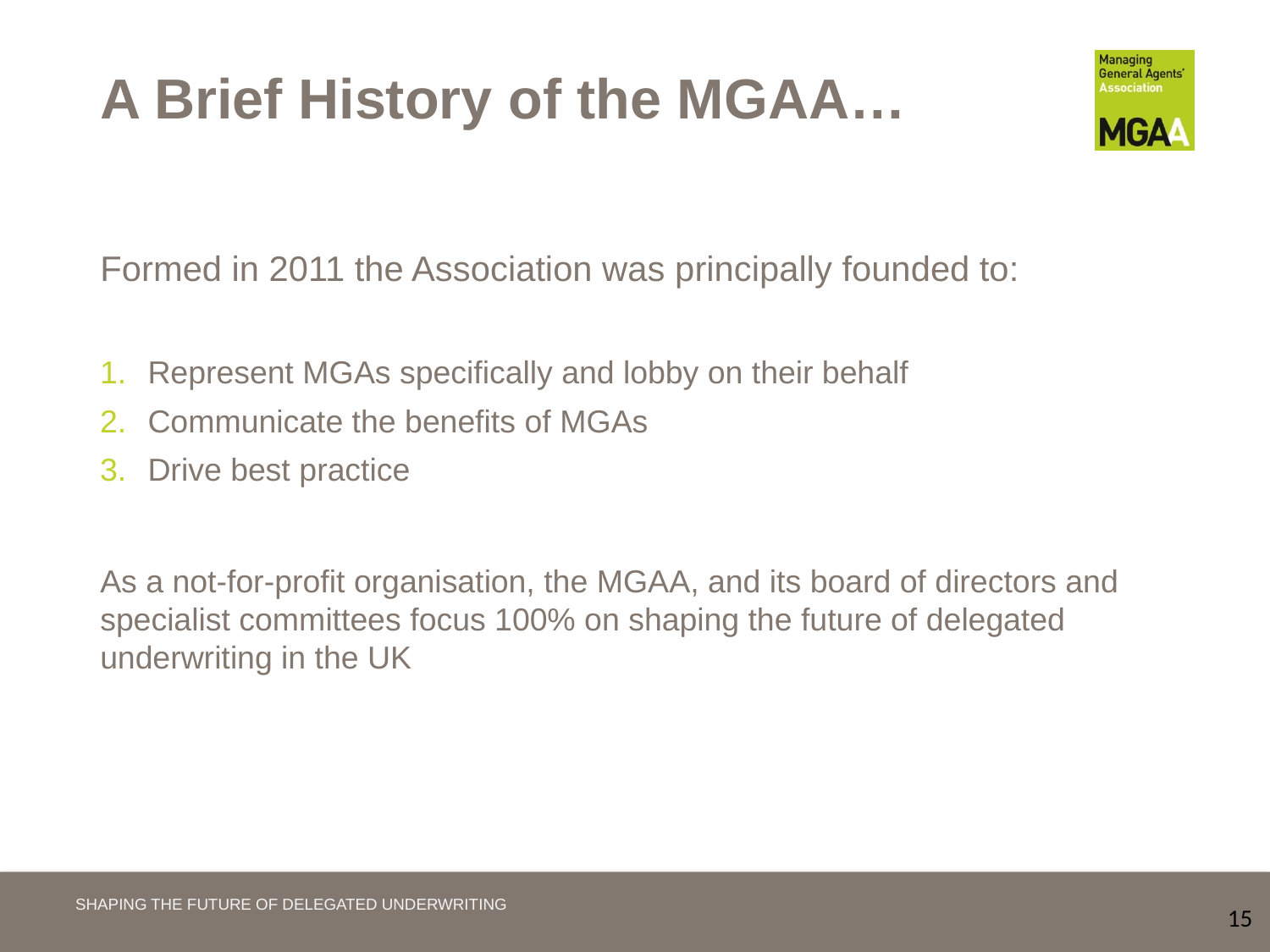

# A Brief History of the MGAA…
Formed in 2011 the Association was principally founded to:

Represent MGAs specifically and lobby on their behalf
Communicate the benefits of MGAs
Drive best practice

As a not-for-profit organisation, the MGAA, and its board of directors and specialist committees focus 100% on shaping the future of delegated underwriting in the UK

SHAPING THE FUTURE OF DELEGATED UNDERWRITING

15